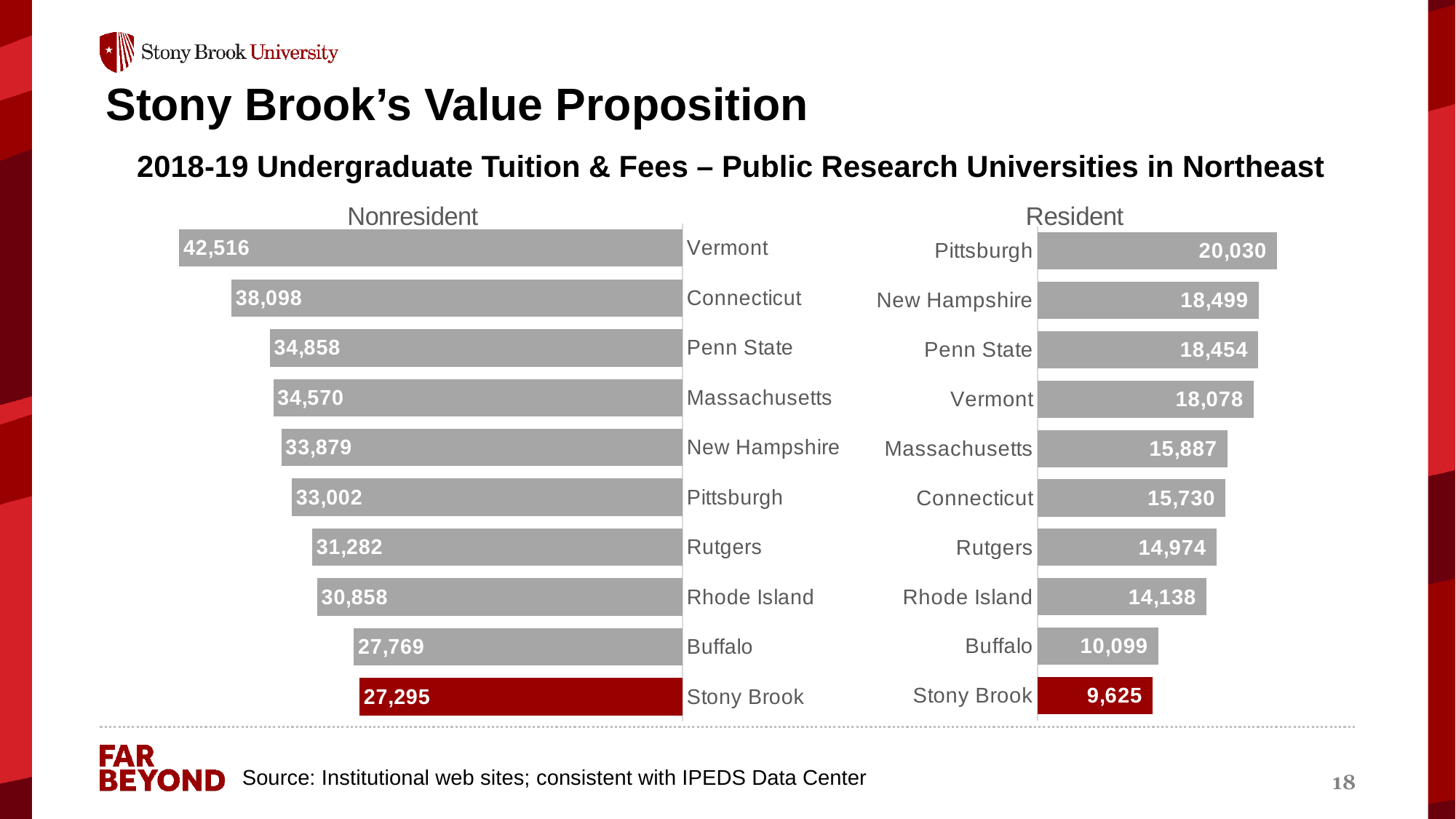

# Stony Brook’s Value Proposition
2018-19 Undergraduate Tuition & Fees – Public Research Universities in Northeast

### Chart: Nonresident

| Category | Series 1 |
|---|---|
| Vermont | 42516.0 |
| Connecticut | 38098.0 |
| Penn State | 34858.0 |
| Massachusetts | 34570.0 |
| New Hampshire | 33879.0 |
| Pittsburgh | 33002.0 |
| Rutgers | 31282.0 |
| Rhode Island | 30858.0 |
| Buffalo | 27769.0 |
| Stony Brook | 27295.0 |

### Chart: Resident

| Category | Series 1 |
|---|---|
| Pittsburgh | 20030.0 |
| New Hampshire | 18499.0 |
| Penn State | 18454.0 |
| Vermont | 18078.0 |
| Massachusetts | 15887.0 |
| Connecticut | 15730.0 |
| Rutgers | 14974.0 |
| Rhode Island | 14138.0 |
| Buffalo | 10099.0 |
| Stony Brook | 9625.0 |
Source: Institutional web sites; consistent with IPEDS Data Center